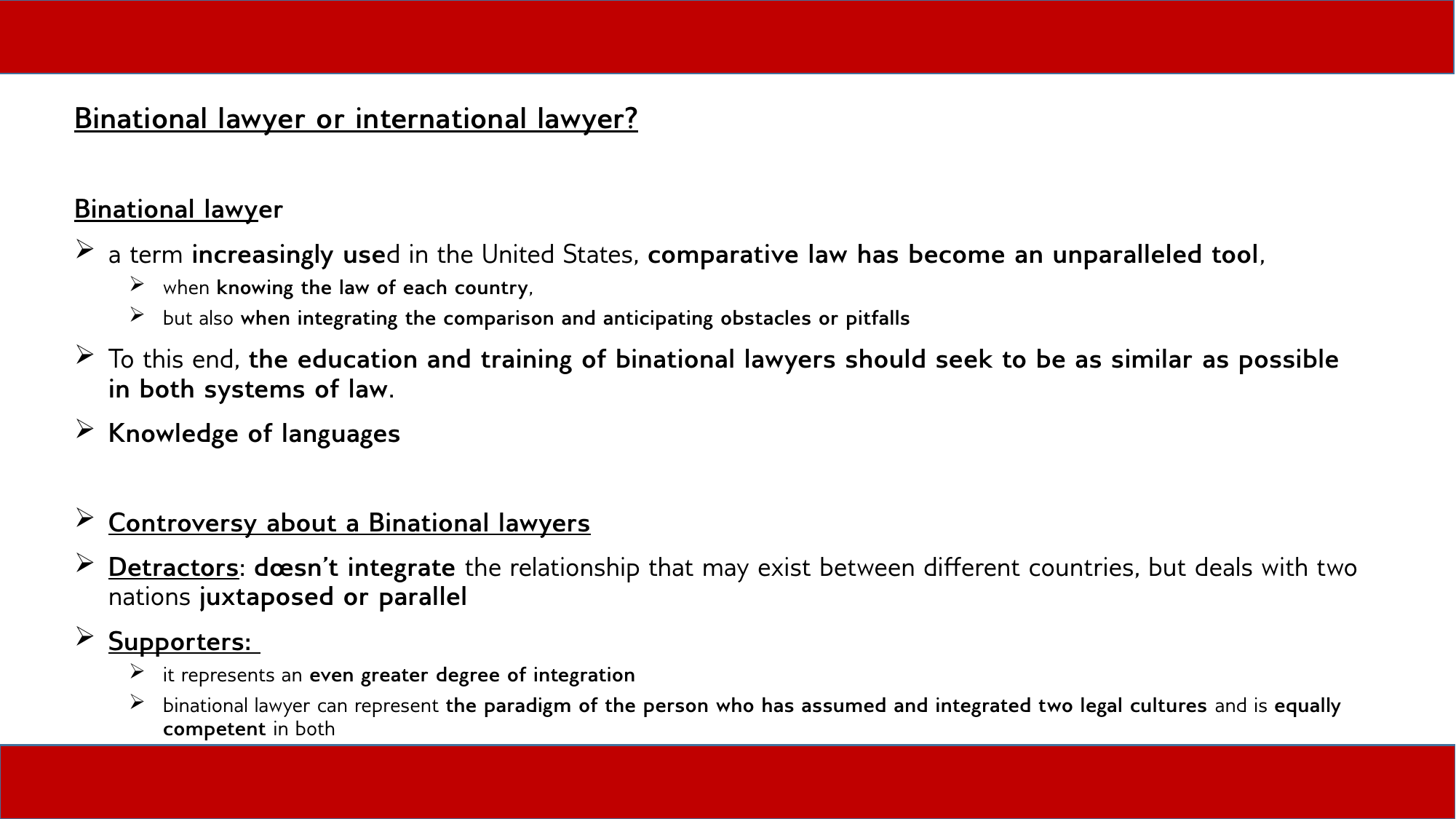

Binational lawyer or international lawyer?

Binational lawyer
a term increasingly used in the United States, comparative law has become an unparalleled tool,
when knowing the law of each country,
but also when integrating the comparison and anticipating obstacles or pitfalls
To this end, the education and training of binational lawyers should seek to be as similar as possible in both systems of law.
Knowledge of languages

Controversy about a Binational lawyers
Detractors: doesn’t integrate the relationship that may exist between different countries, but deals with two nations juxtaposed or parallel
Supporters:
it represents an even greater degree of integration
binational lawyer can represent the paradigm of the person who has assumed and integrated two legal cultures and is equally competent in both